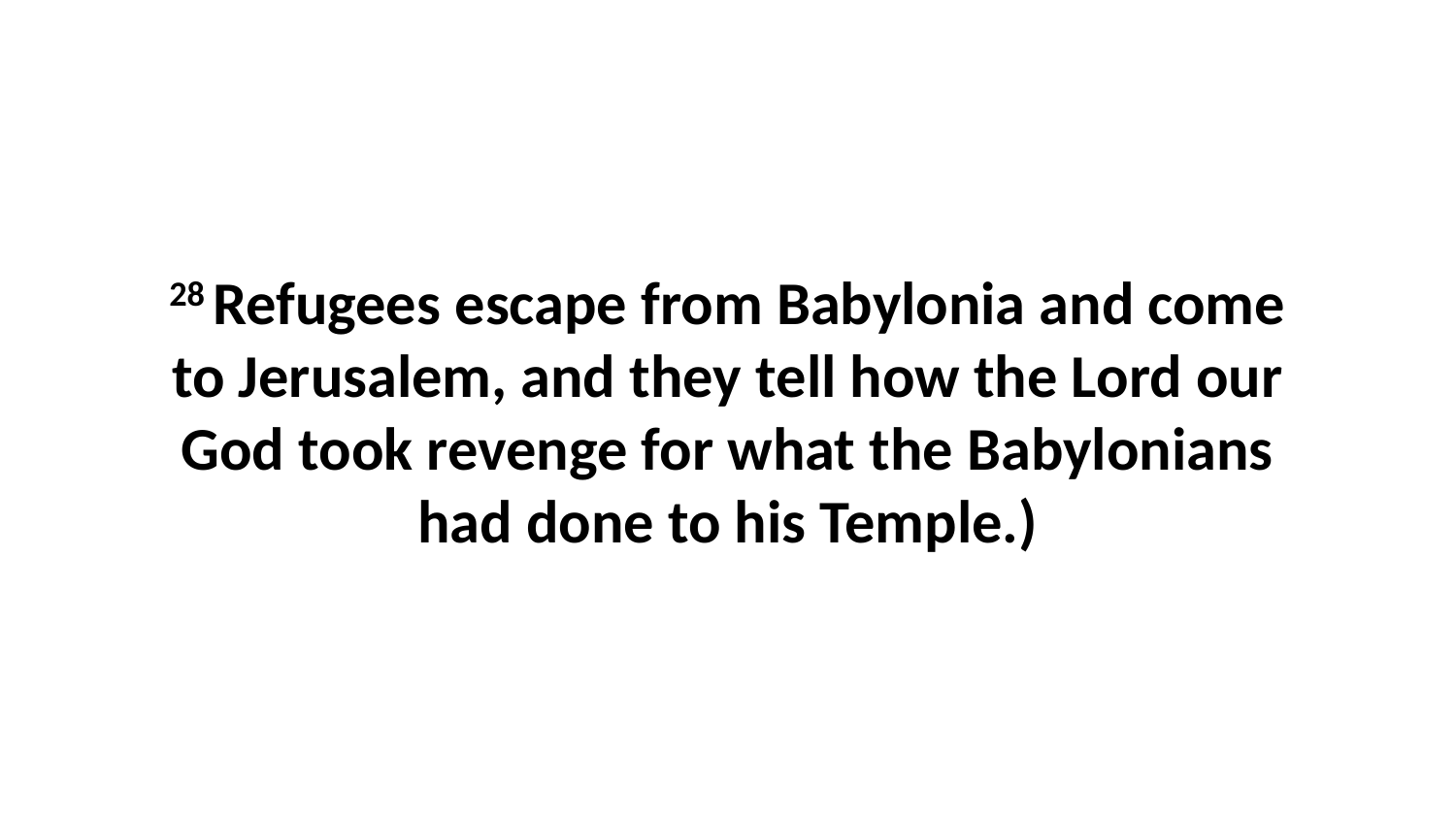

28 Refugees escape from Babylonia and come to Jerusalem, and they tell how the Lord our God took revenge for what the Babylonians had done to his Temple.)